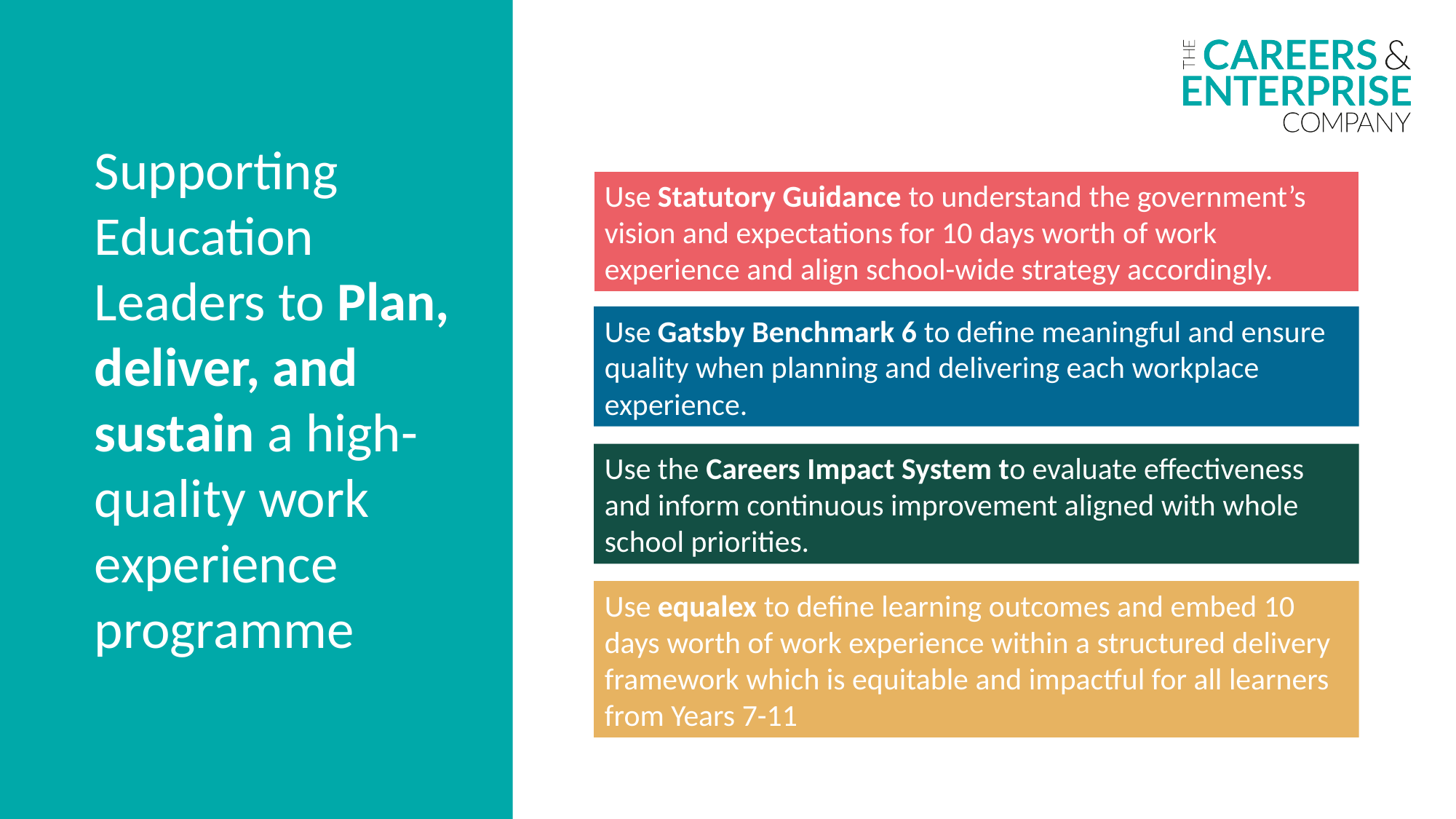

Supporting Education Leaders to Plan, deliver, and sustain a high-quality work experience programme
Use Statutory Guidance to understand the government’s vision and expectations for 10 days worth of work experience and align school-wide strategy accordingly.
Use Gatsby Benchmark 6 to define meaningful and ensure quality when planning and delivering each workplace experience.
Use the Careers Impact System to evaluate effectiveness and inform continuous improvement aligned with whole school priorities.
Use equalex to define learning outcomes and embed 10 days worth of work experience within a structured delivery framework which is equitable and impactful for all learners from Years 7-11